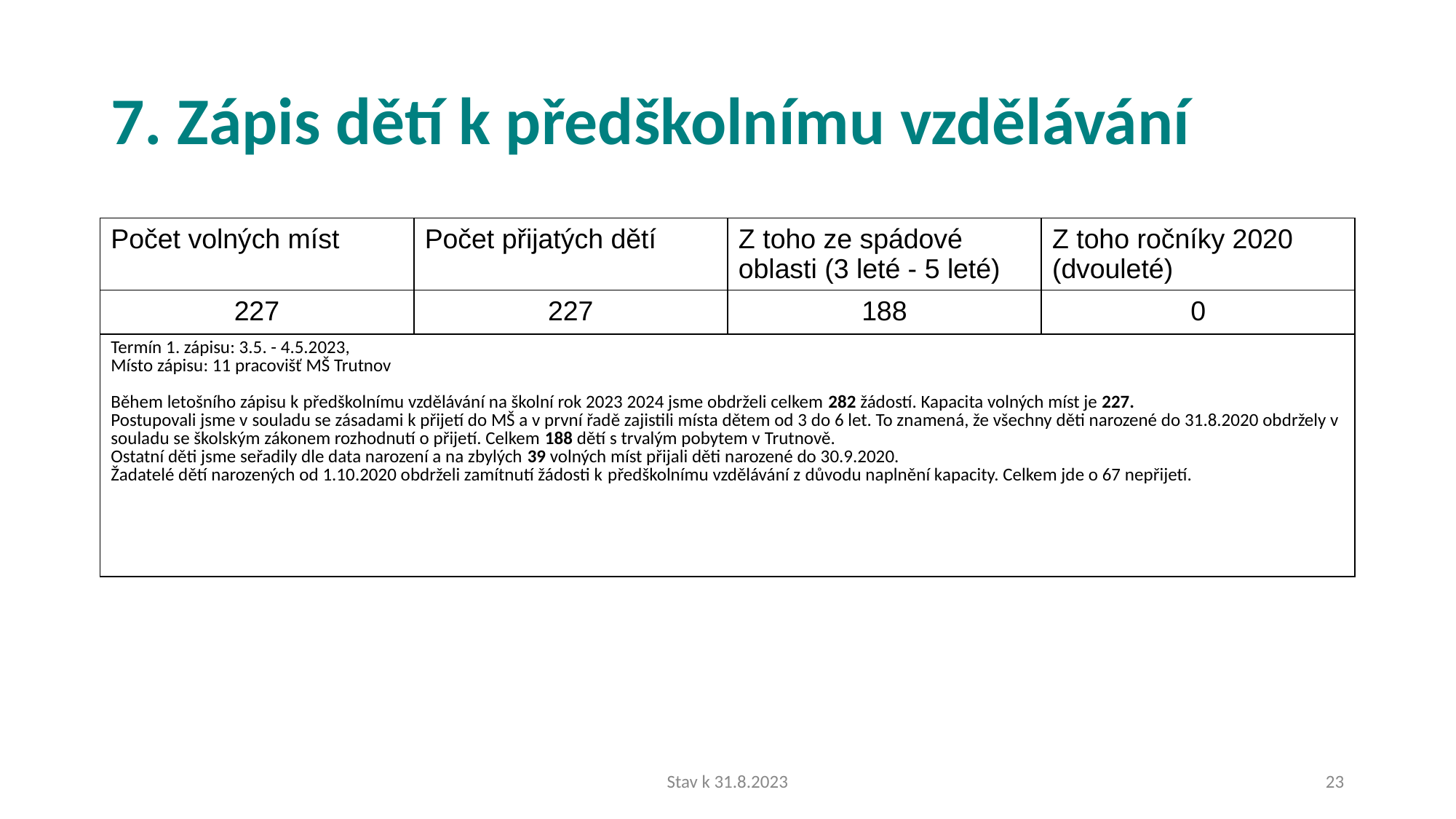

# 7. Zápis dětí k předškolnímu vzdělávání
| Počet volných míst | Počet přijatých dětí | Z toho ze spádové oblasti (3 leté - 5 leté) | Z toho ročníky 2020 (dvouleté) |
| --- | --- | --- | --- |
| 227 | 227 | 188 | 0 |
| Termín 1. zápisu: 3.5. - 4.5.2023, Místo zápisu: 11 pracovišť MŠ Trutnov Během letošního zápisu k předškolnímu vzdělávání na školní rok 2023 2024 jsme obdrželi celkem 282 žádostí. Kapacita volných míst je 227. Postupovali jsme v souladu se zásadami k přijetí do MŠ a v první řadě zajistili místa dětem od 3 do 6 let. To znamená, že všechny děti narozené do 31.8.2020 obdržely v souladu se školským zákonem rozhodnutí o přijetí. Celkem 188 dětí s trvalým pobytem v Trutnově. Ostatní děti jsme seřadily dle data narození a na zbylých 39 volných míst přijali děti narozené do 30.9.2020. Žadatelé dětí narozených od 1.10.2020 obdrželi zamítnutí žádosti k předškolnímu vzdělávání z důvodu naplnění kapacity. Celkem jde o 67 nepřijetí. |  |  |  |
Stav k 31.8.2023
23